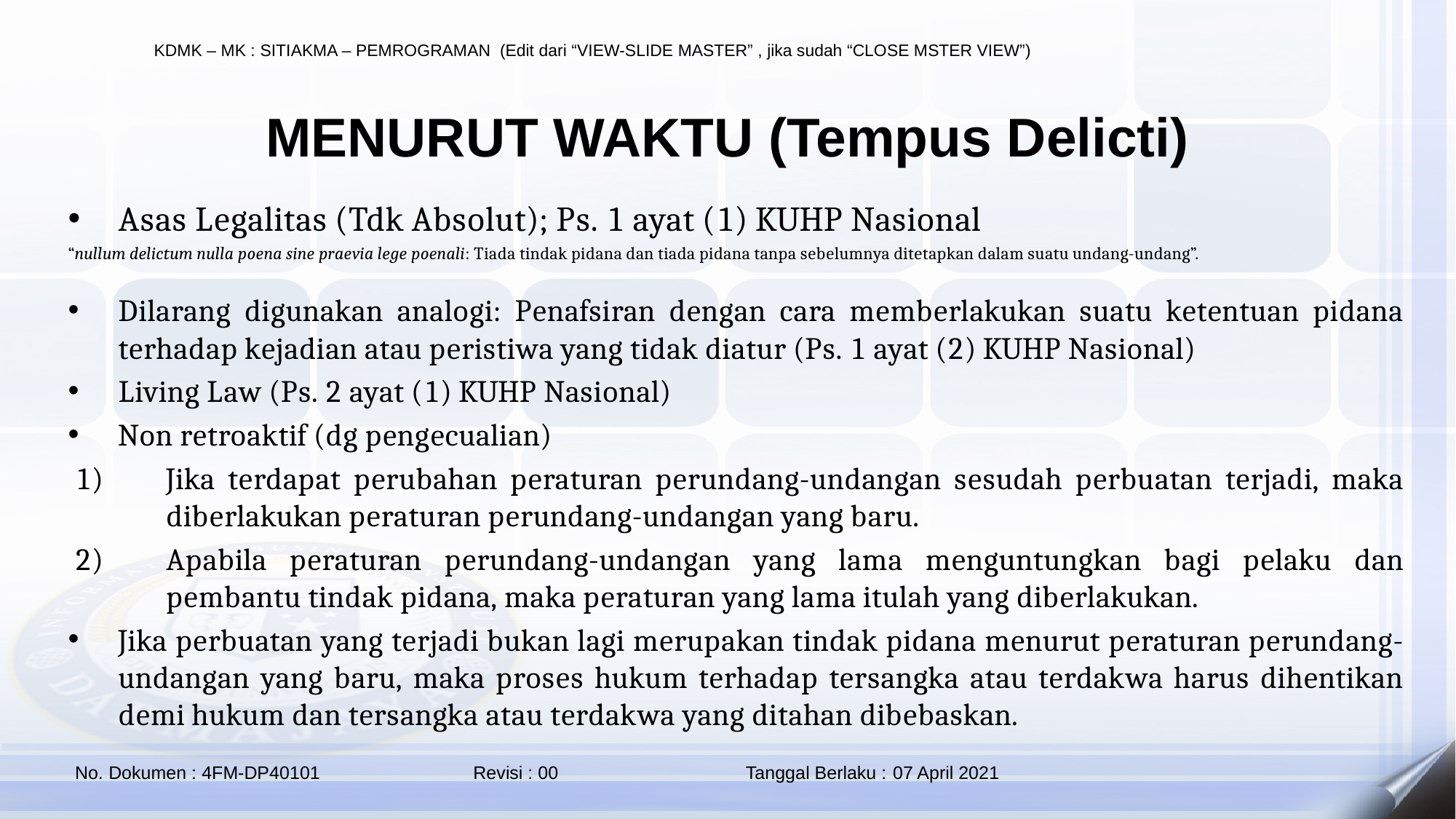

MENURUT WAKTU (Tempus Delicti)
Asas Legalitas (Tdk Absolut); Ps. 1 ayat (1) KUHP Nasional
“nullum delictum nulla poena sine praevia lege poenali: Tiada tindak pidana dan tiada pidana tanpa sebelumnya ditetapkan dalam suatu undang-undang”.

Dilarang digunakan analogi: Penafsiran dengan cara memberlakukan suatu ketentuan pidana terhadap kejadian atau peristiwa yang tidak diatur (Ps. 1 ayat (2) KUHP Nasional)
Living Law (Ps. 2 ayat (1) KUHP Nasional)
Non retroaktif (dg pengecualian)
Jika terdapat perubahan peraturan perundang-undangan sesudah perbuatan terjadi, maka diberlakukan peraturan perundang-undangan yang baru.
Apabila peraturan perundang-undangan yang lama menguntungkan bagi pelaku dan pembantu tindak pidana, maka peraturan yang lama itulah yang diberlakukan.
Jika perbuatan yang terjadi bukan lagi merupakan tindak pidana menurut peraturan perundang-undangan yang baru, maka proses hukum terhadap tersangka atau terdakwa harus dihentikan demi hukum dan tersangka atau terdakwa yang ditahan dibebaskan.